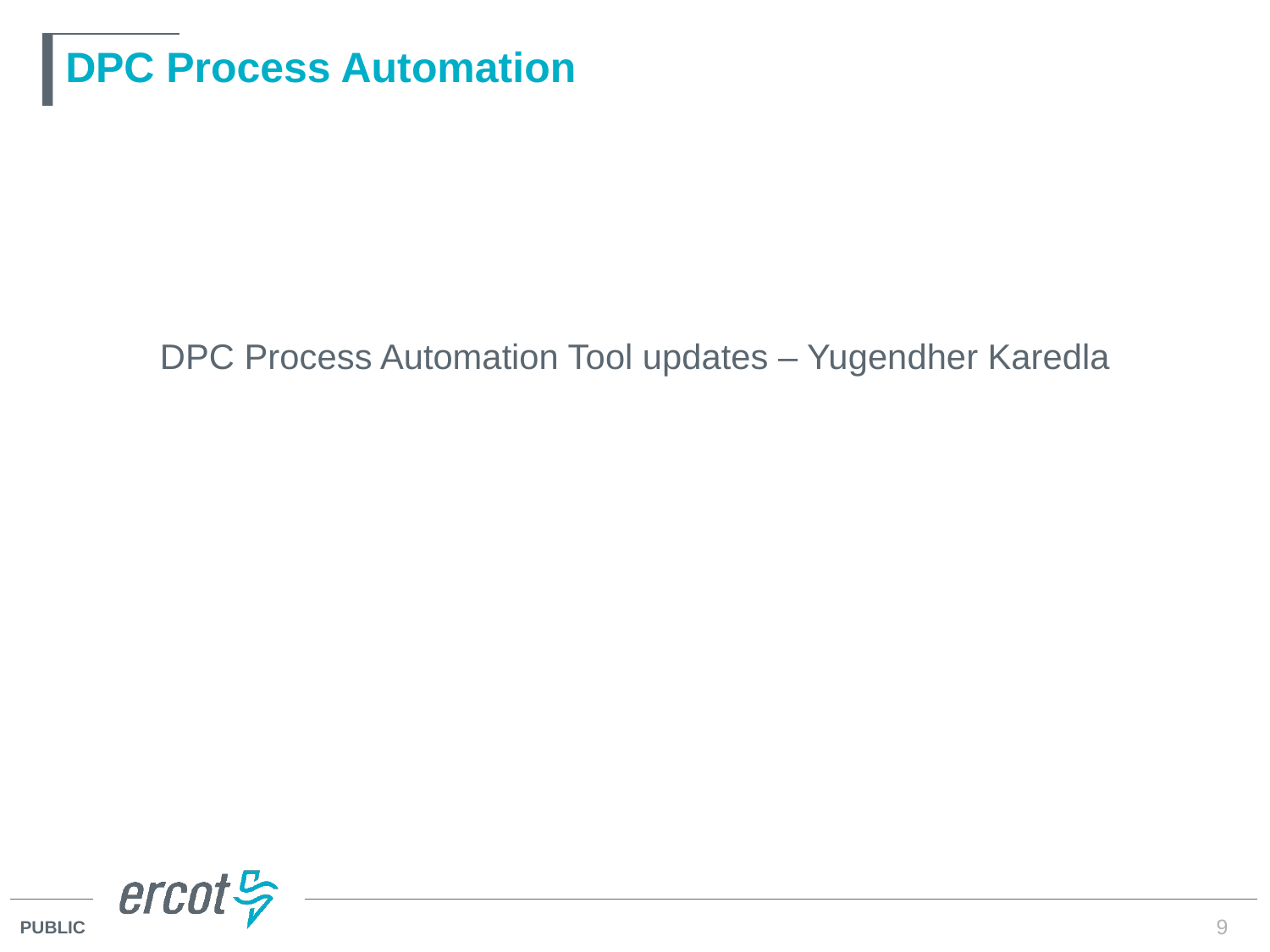

# DPC Process Automation

DPC Process Automation Tool updates – Yugendher Karedla
9